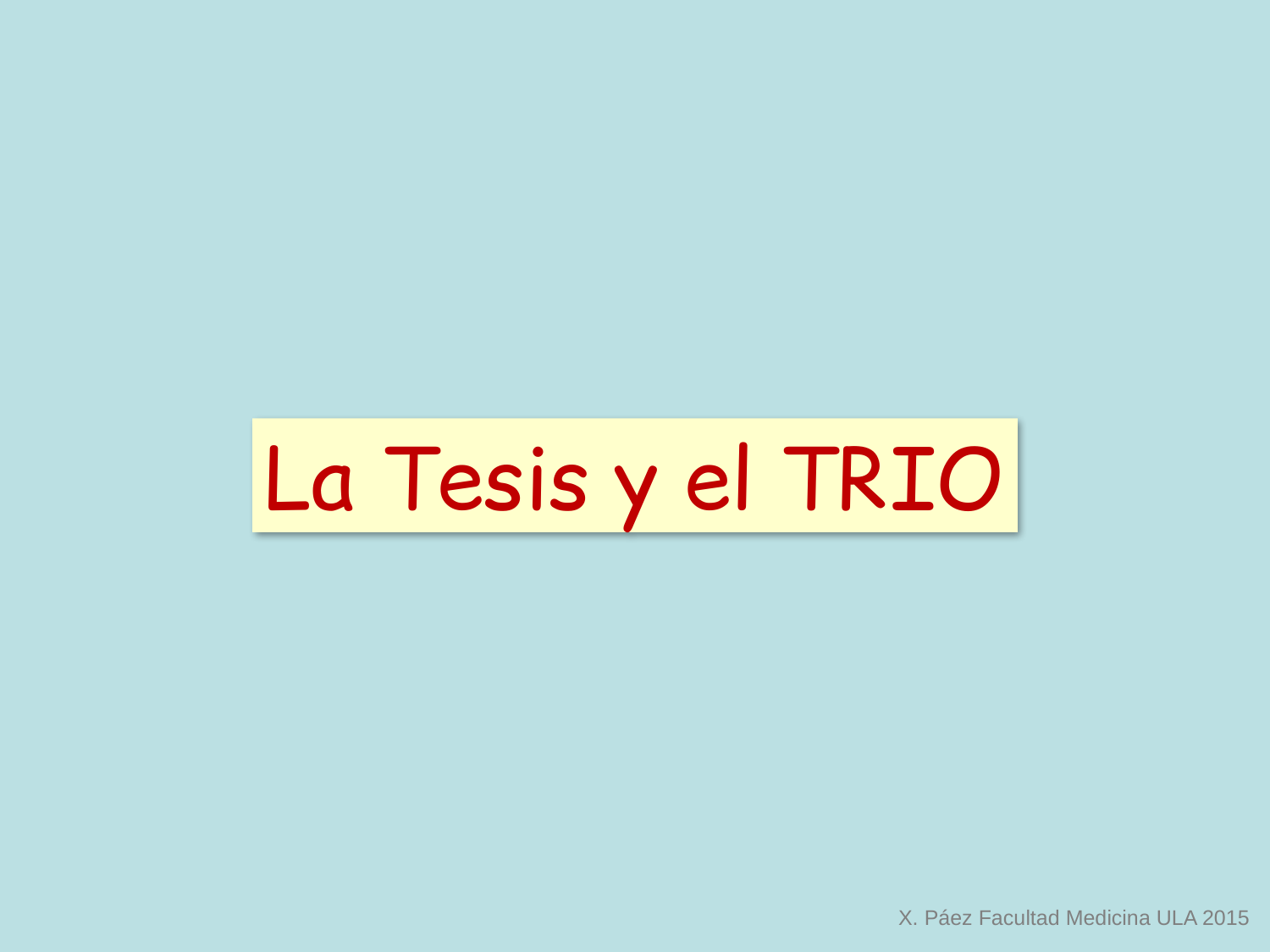

La Tesis y el TRIO
X. Páez Facultad Medicina ULA 2015